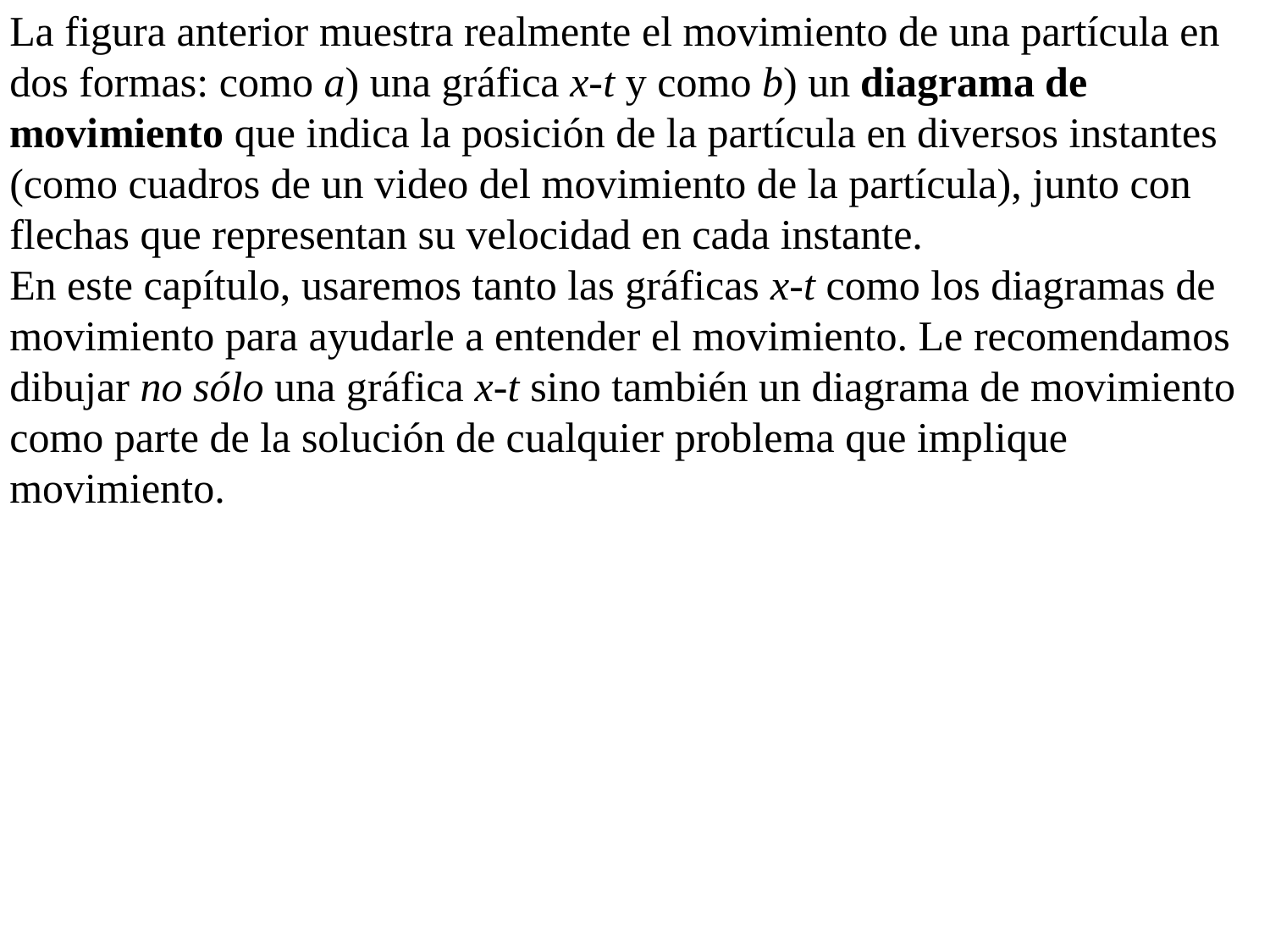

La figura anterior muestra realmente el movimiento de una partícula en dos formas: como a) una gráfica x-t y como b) un diagrama de movimiento que indica la posición de la partícula en diversos instantes (como cuadros de un video del movimiento de la partícula), junto con flechas que representan su velocidad en cada instante.
En este capítulo, usaremos tanto las gráficas x-t como los diagramas de movimiento para ayudarle a entender el movimiento. Le recomendamos dibujar no sólo una gráfica x-t sino también un diagrama de movimiento como parte de la solución de cualquier problema que implique
movimiento.